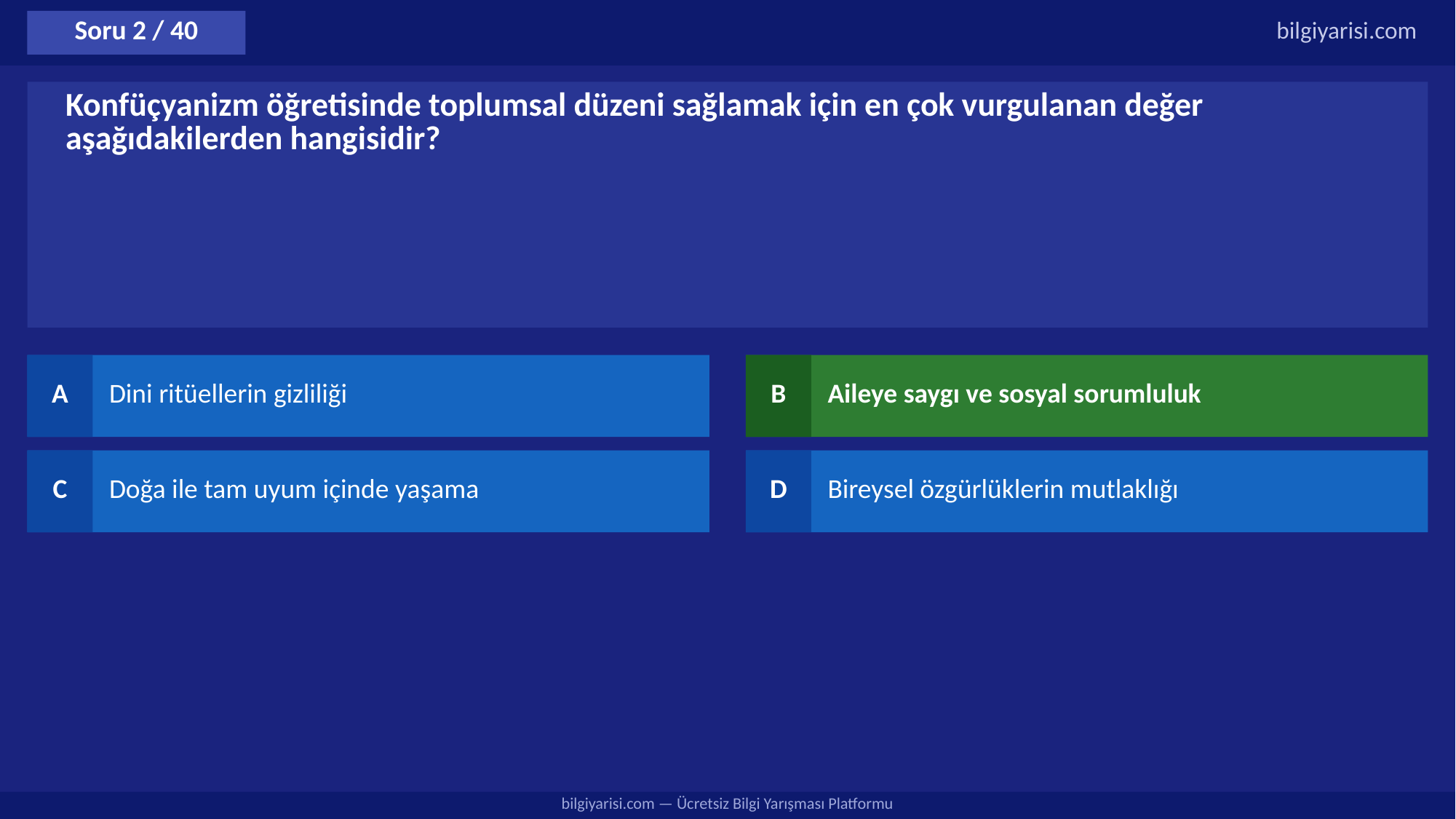

Soru 2 / 40
bilgiyarisi.com

Konfüçyanizm öğretisinde toplumsal düzeni sağlamak için en çok vurgulanan değer aşağıdakilerden hangisidir?

A
Dini ritüellerin gizliliği

B
Aileye saygı ve sosyal sorumluluk

C
Doğa ile tam uyum içinde yaşama

D
Bireysel özgürlüklerin mutlaklığı
bilgiyarisi.com — Ücretsiz Bilgi Yarışması Platformu